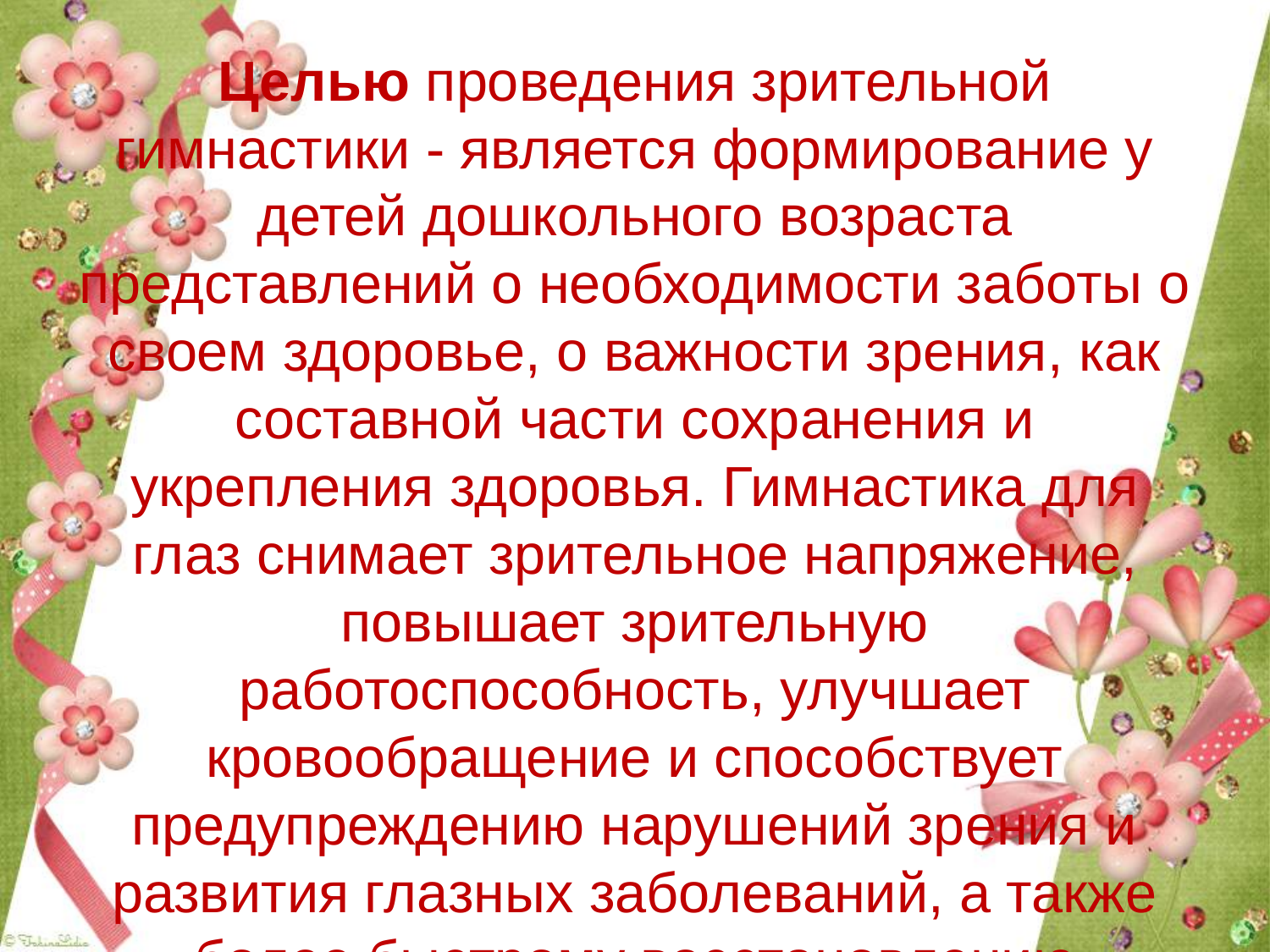

# Целью проведения зрительной гимнастики - является формирование у детей дошкольного возраста представлений о необходимости заботы о своем здоровье, о важности зрения, как составной части сохранения и укрепления здоровья. Гимнастика для глаз снимает зрительное напряжение, повышает зрительную работоспособность, улучшает кровообращение и способствует предупреждению нарушений зрения и развития глазных заболеваний, а также более быстрому восстановлению работоспособности и эффективному усвоению учебного материала.